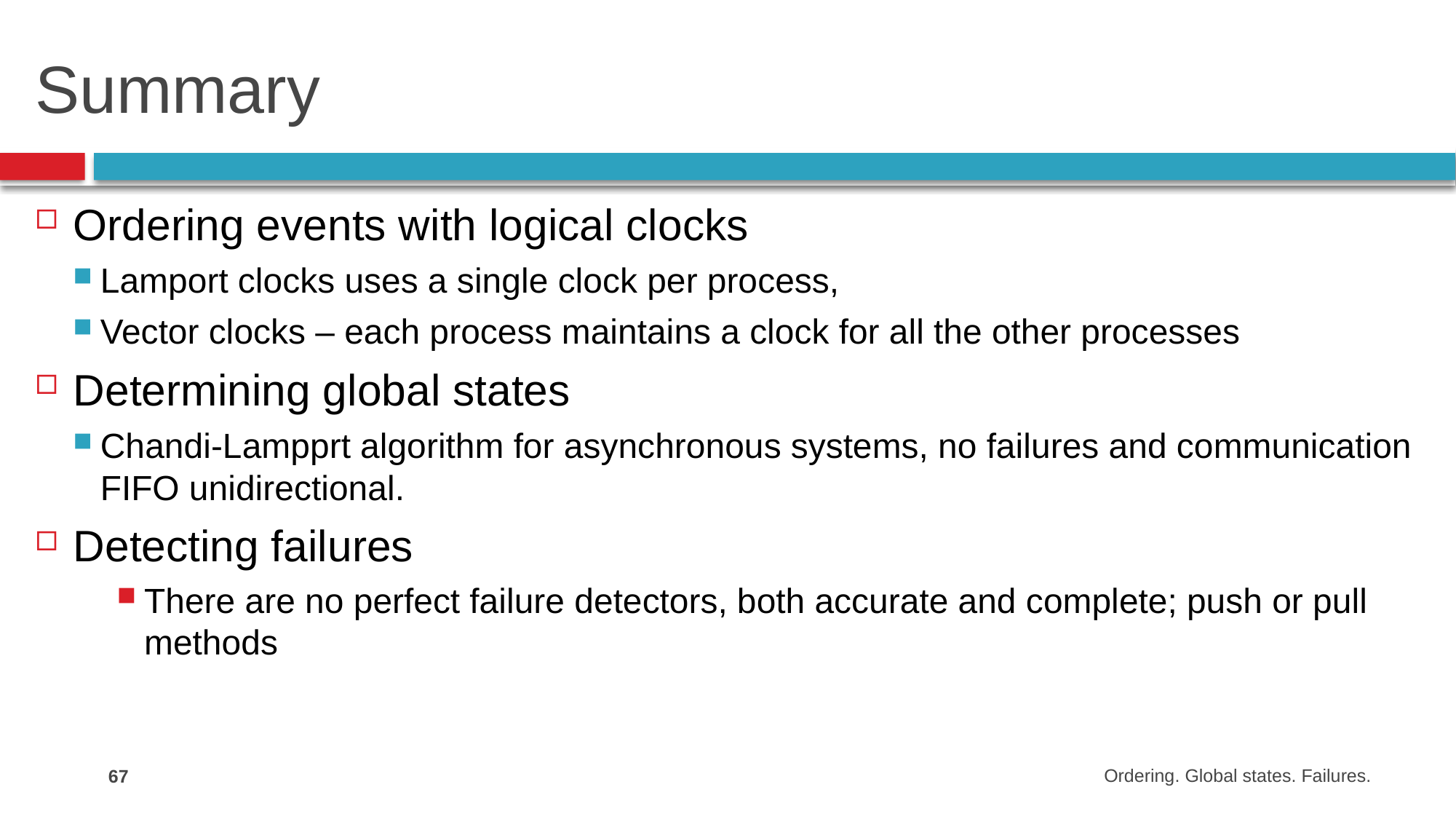

# Summary
Ordering events with logical clocks
Lamport clocks uses a single clock per process,
Vector clocks – each process maintains a clock for all the other processes
Determining global states
Chandi-Lampprt algorithm for asynchronous systems, no failures and communication FIFO unidirectional.
Detecting failures
There are no perfect failure detectors, both accurate and complete; push or pull methods

67
Ordering. Global states. Failures.